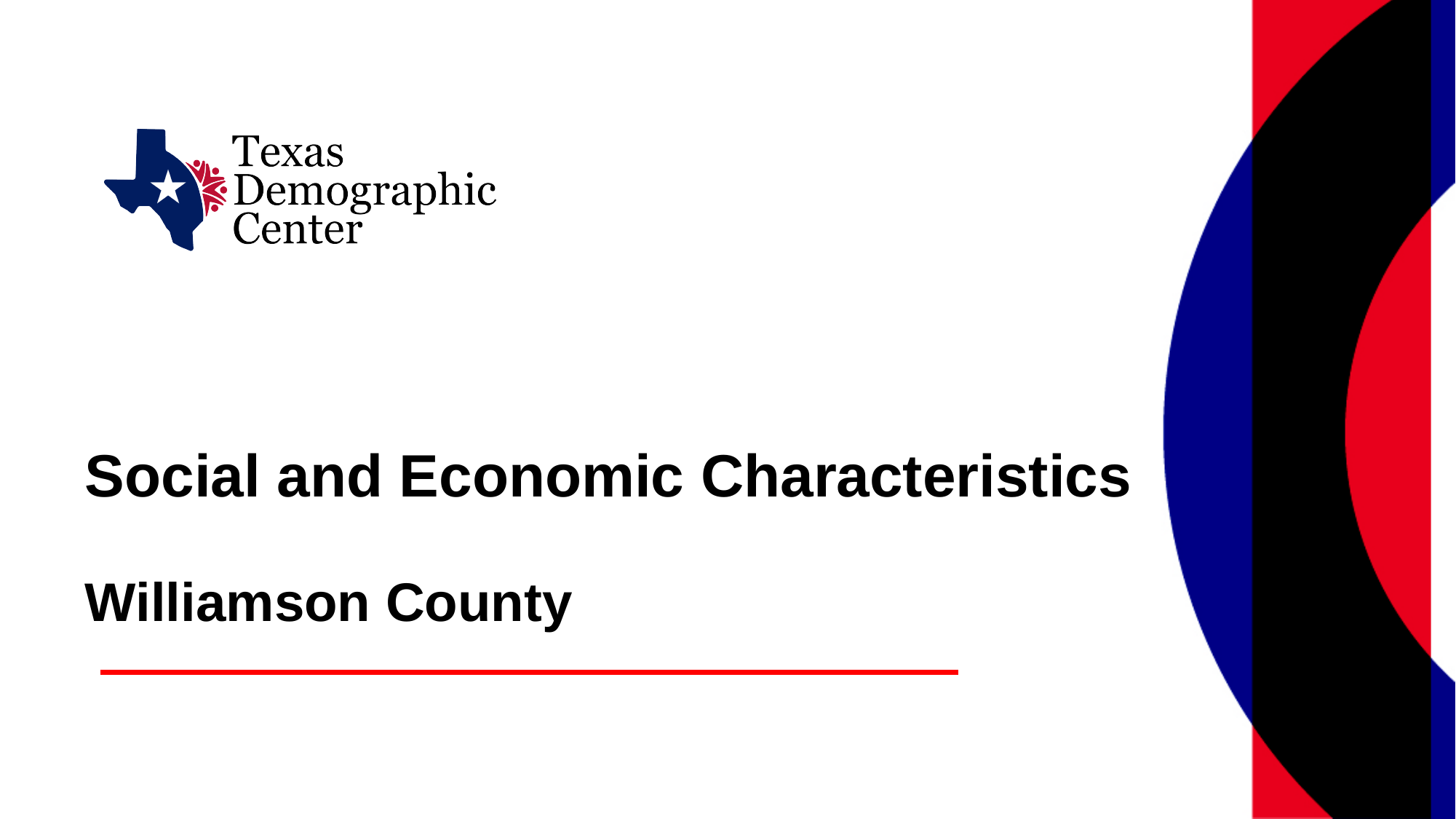

# Social and Economic Characteristics Williamson County